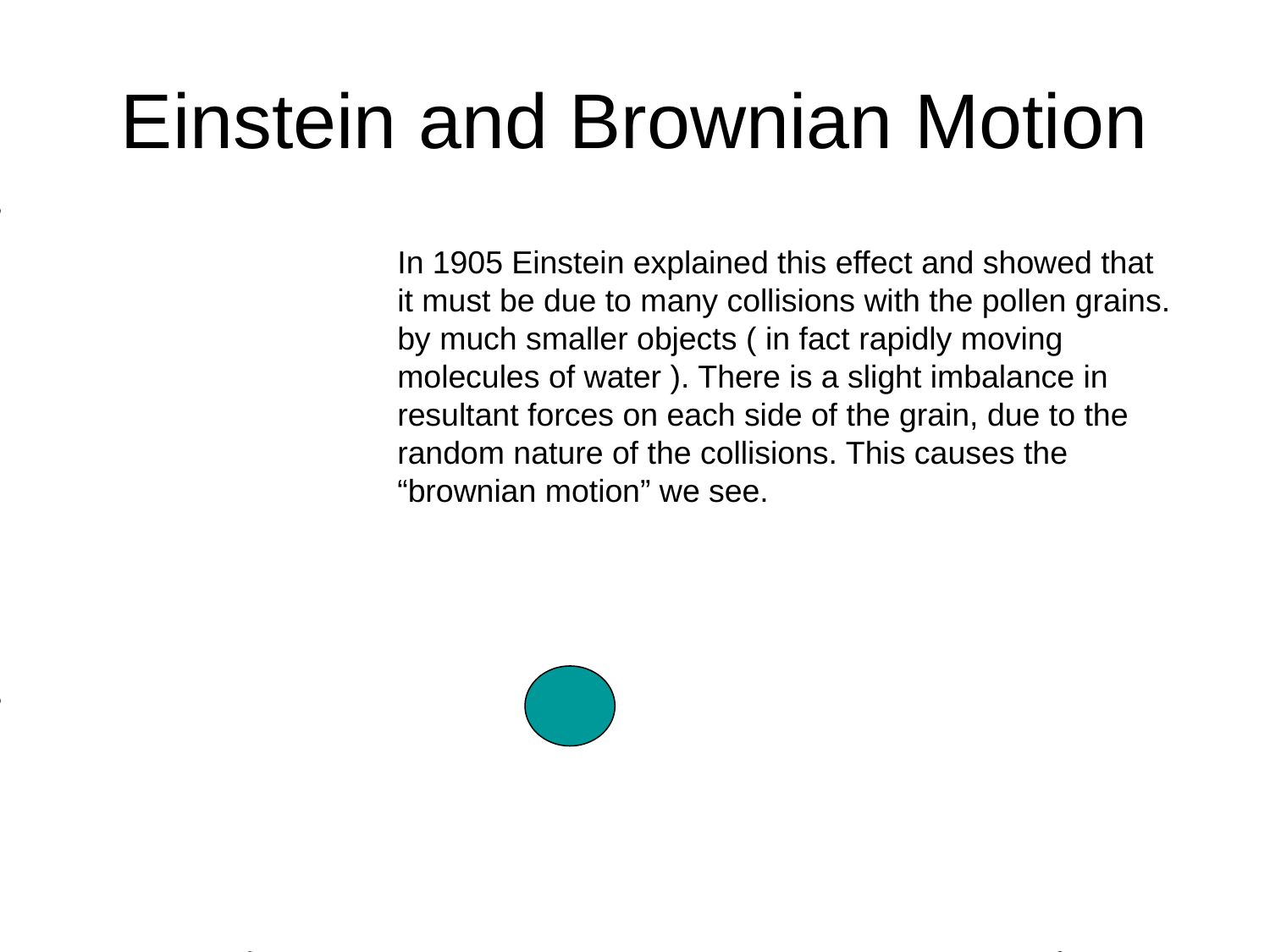

# Einstein and Brownian Motion

In 1905 Einstein explained this effect and showed that it must be due to many collisions with the pollen grains. by much smaller objects ( in fact rapidly moving molecules of water ). There is a slight imbalance in resultant forces on each side of the grain, due to the random nature of the collisions. This causes the “brownian motion” we see.